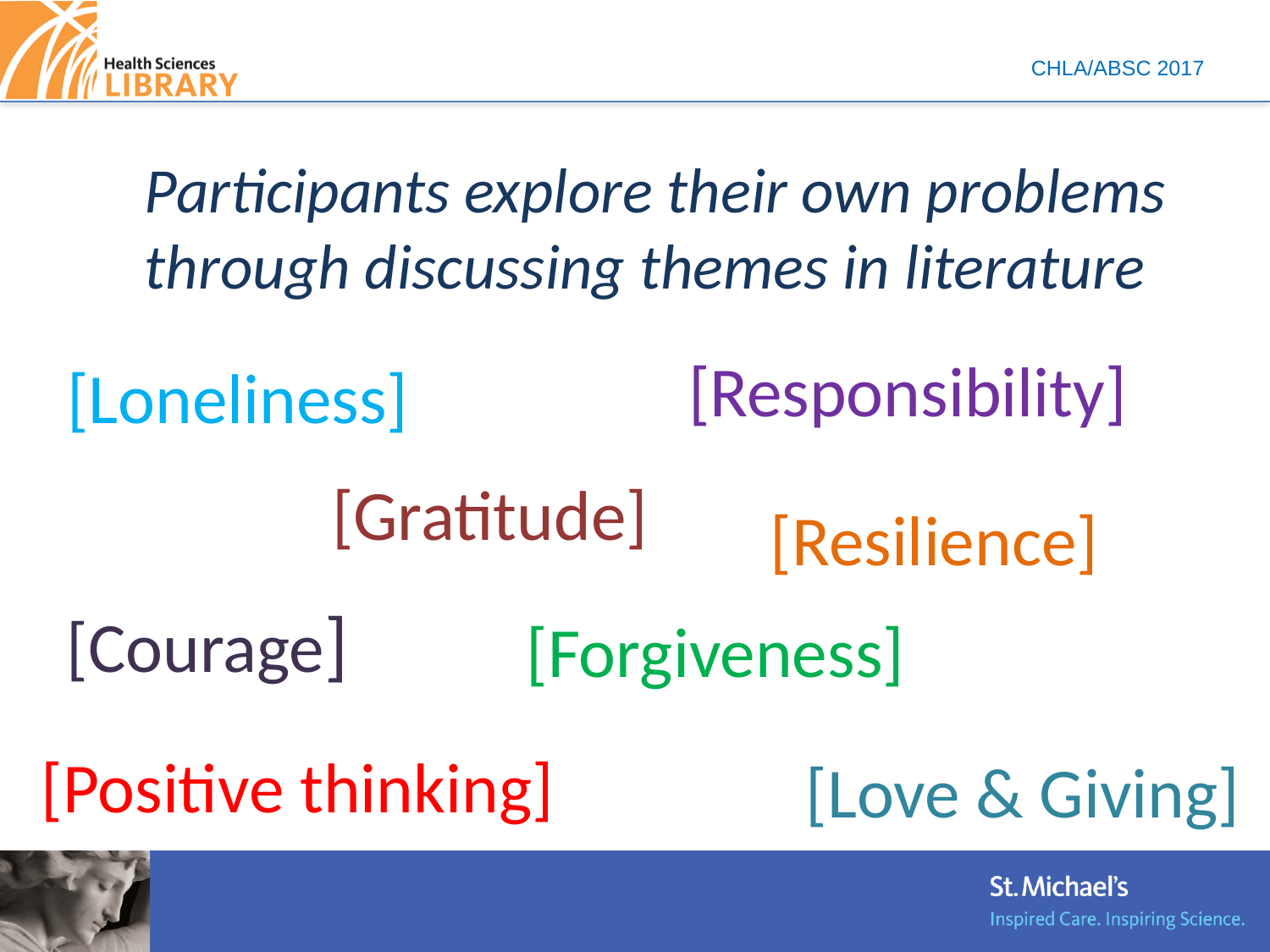

Participants explore their own problems
through discussing themes in literature
[Responsibility]
[Loneliness]
[Gratitude]
[Resilience]
[Courage]
[Forgiveness]
[Positive thinking]
[Love & Giving]